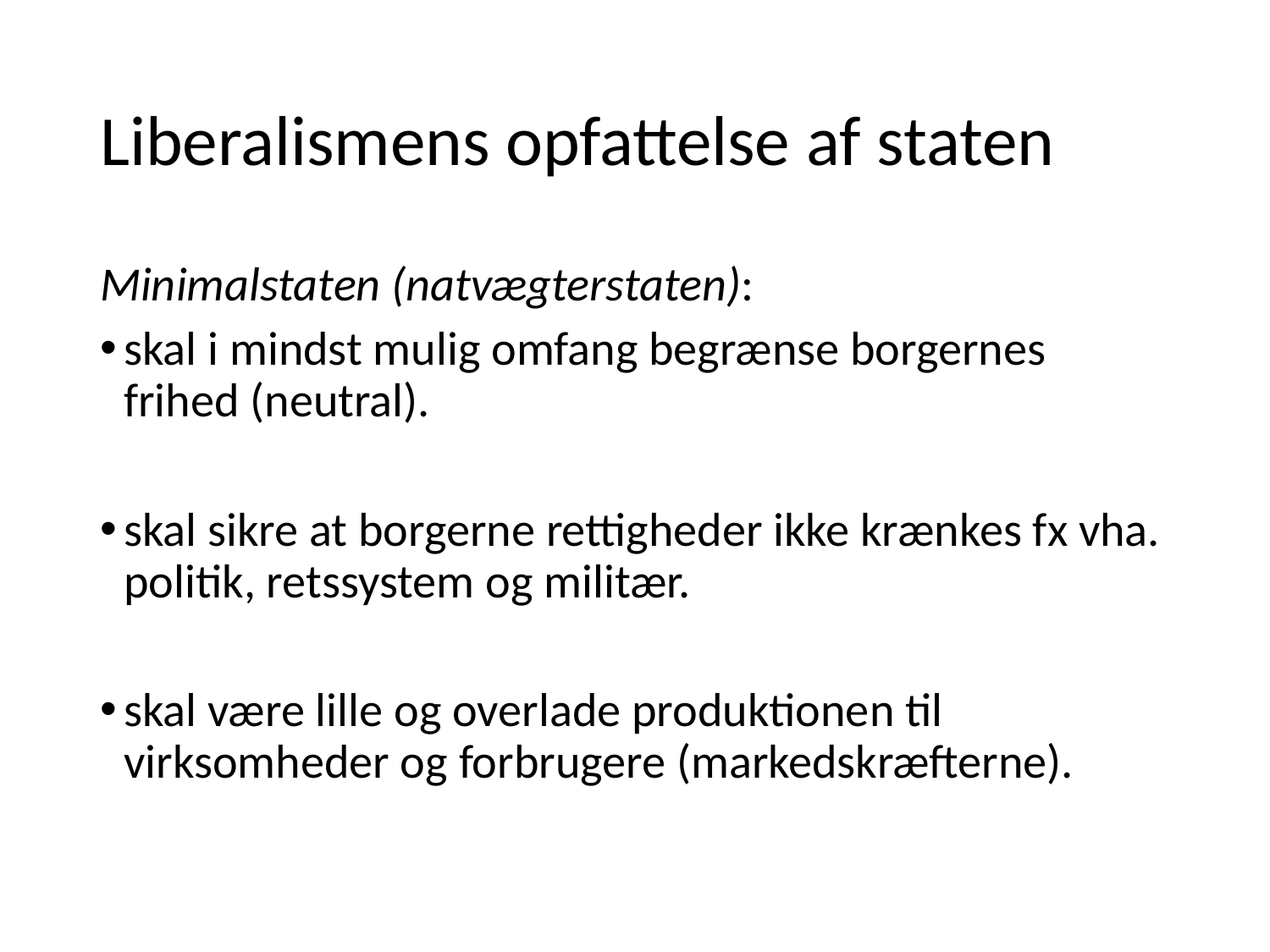

# Liberalismens opfattelse af staten
Minimalstaten (natvægterstaten):
skal i mindst mulig omfang begrænse borgernes frihed (neutral).

skal sikre at borgerne rettigheder ikke krænkes fx vha. politik, retssystem og militær.

skal være lille og overlade produktionen til virksomheder og forbrugere (markedskræfterne).